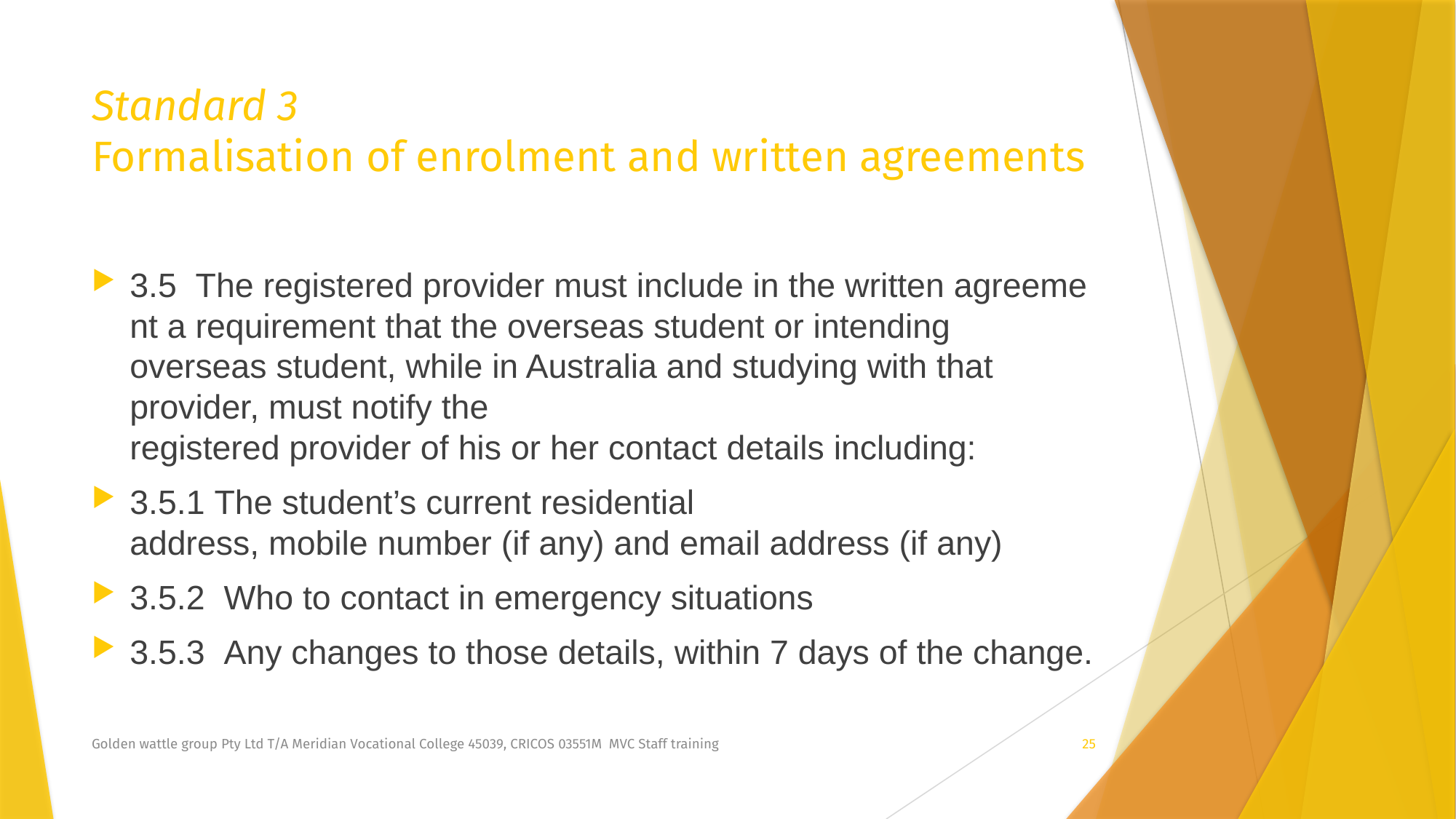

# Standard 3 Formalisation of enrolment and written agreements
3.5  The registered provider must include in the written agreement a requirement that the overseas student or intending overseas student, while in Australia and studying with that provider, must notify the registered provider of his or her contact details including:
3.5.1 The student’s current residential address, mobile number (if any) and email address (if any)
3.5.2  Who to contact in emergency situations
3.5.3  Any changes to those details, within 7 days of the change.

Golden wattle group Pty Ltd T/A Meridian Vocational College 45039, CRICOS 03551M  MVC Staff training
25